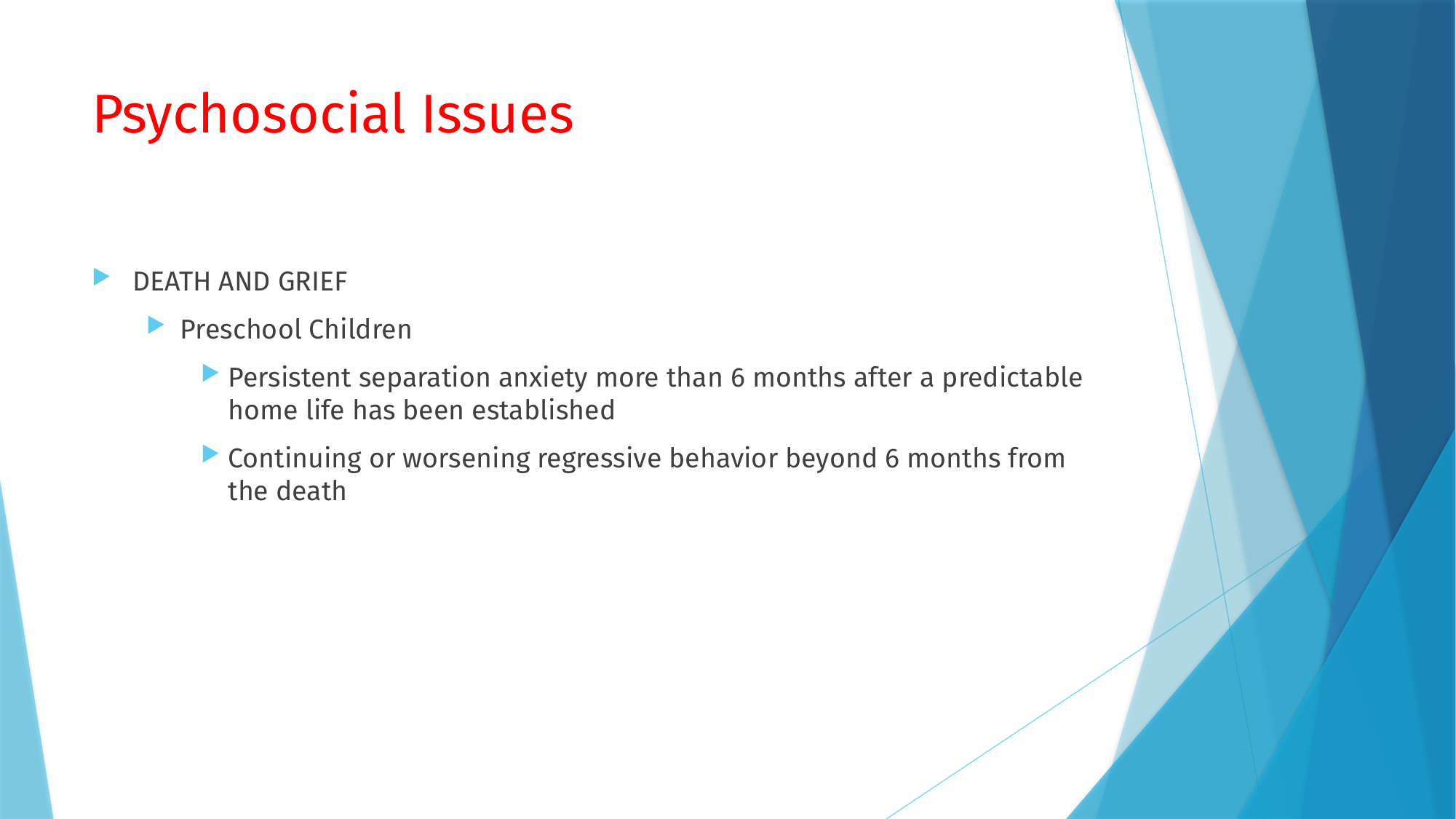

# Psychosocial Issues
DEATH AND GRIEF
Preschool Children
Persistent separation anxiety more than 6 months after a predictable home life has been established
Continuing or worsening regressive behavior beyond 6 months from the death